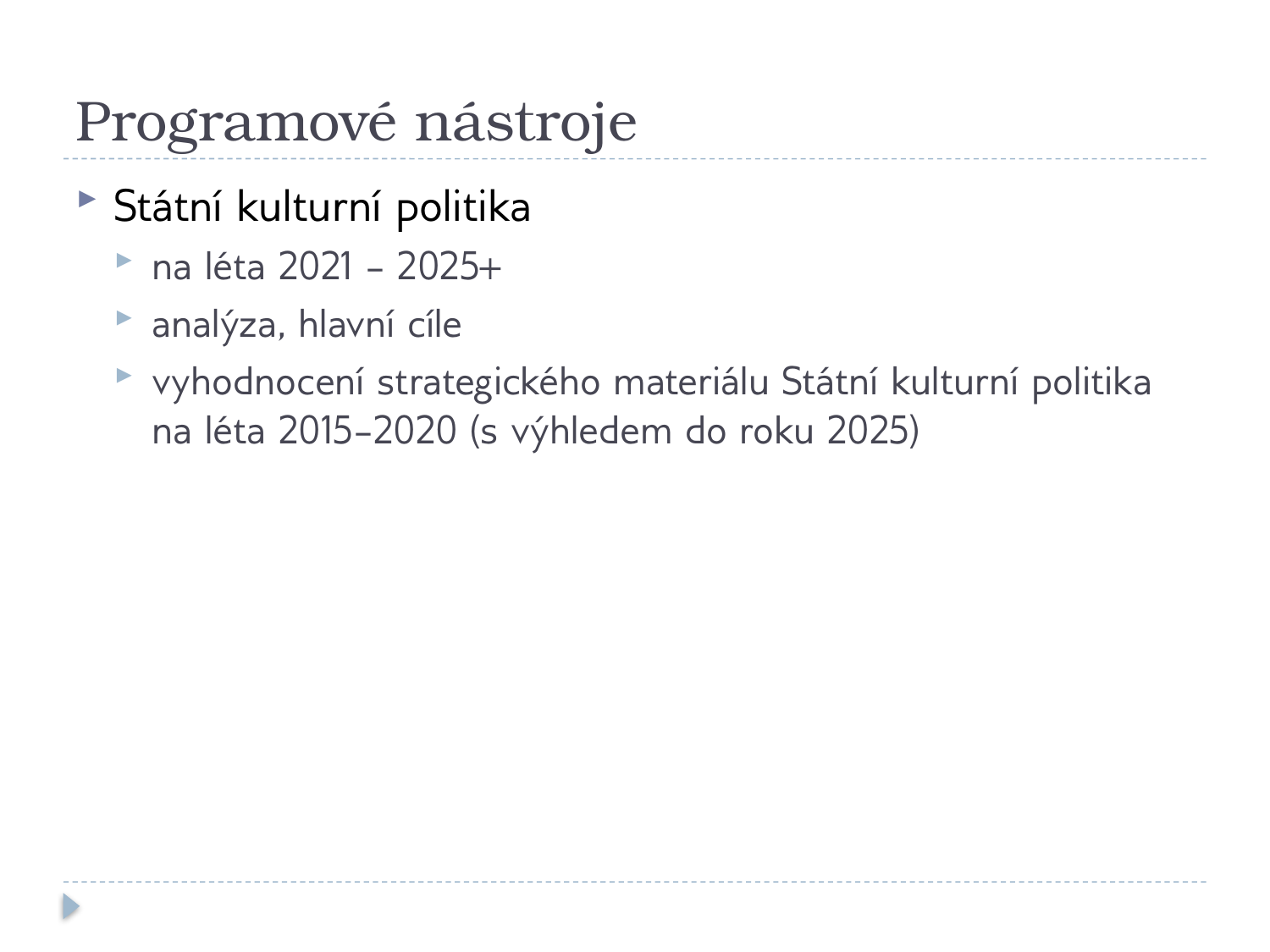

# Programové nástroje
Státní kulturní politika
na léta 2021 – 2025+
analýza, hlavní cíle
vyhodnocení strategického materiálu Státní kulturní politika na léta 2015–2020 (s výhledem do roku 2025)